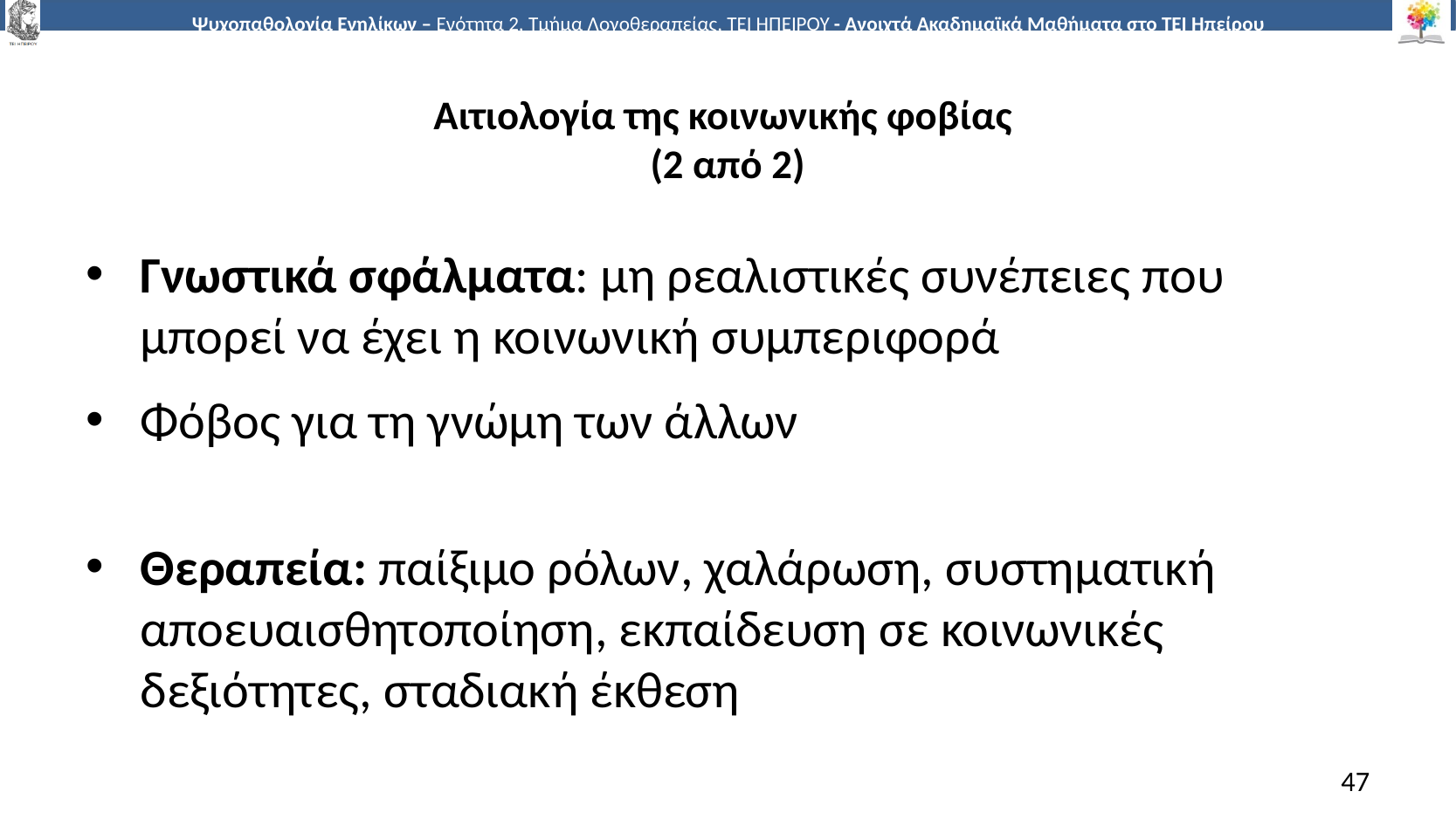

# Αιτιολογία της κοινωνικής φοβίας (2 από 2)
Γνωστικά σφάλματα: μη ρεαλιστικές συνέπειες που μπορεί να έχει η κοινωνική συμπεριφορά
Φόβος για τη γνώμη των άλλων
Θεραπεία: παίξιμο ρόλων, χαλάρωση, συστηματική αποευαισθητοποίηση, εκπαίδευση σε κοινωνικές δεξιότητες, σταδιακή έκθεση

47